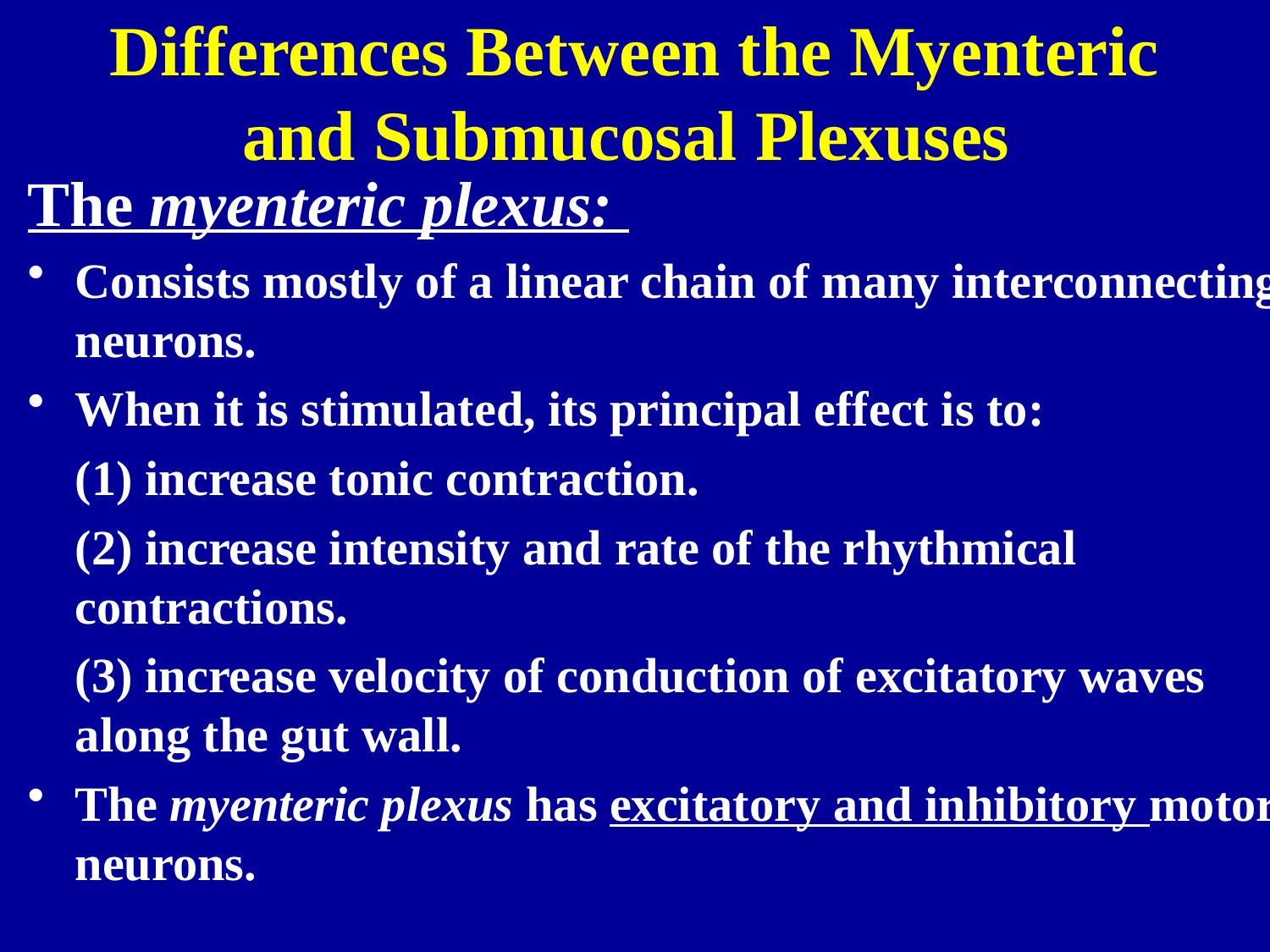

# Differences Between the Myenteric and Submucosal Plexuses
The myenteric plexus:
Consists mostly of a linear chain of many interconnecting neurons.
When it is stimulated, its principal effect is to:
	(1) increase tonic contraction.
	(2) increase intensity and rate of the rhythmical contractions.
	(3) increase velocity of conduction of excitatory waves along the gut wall.
The myenteric plexus has excitatory and inhibitory motor neurons.